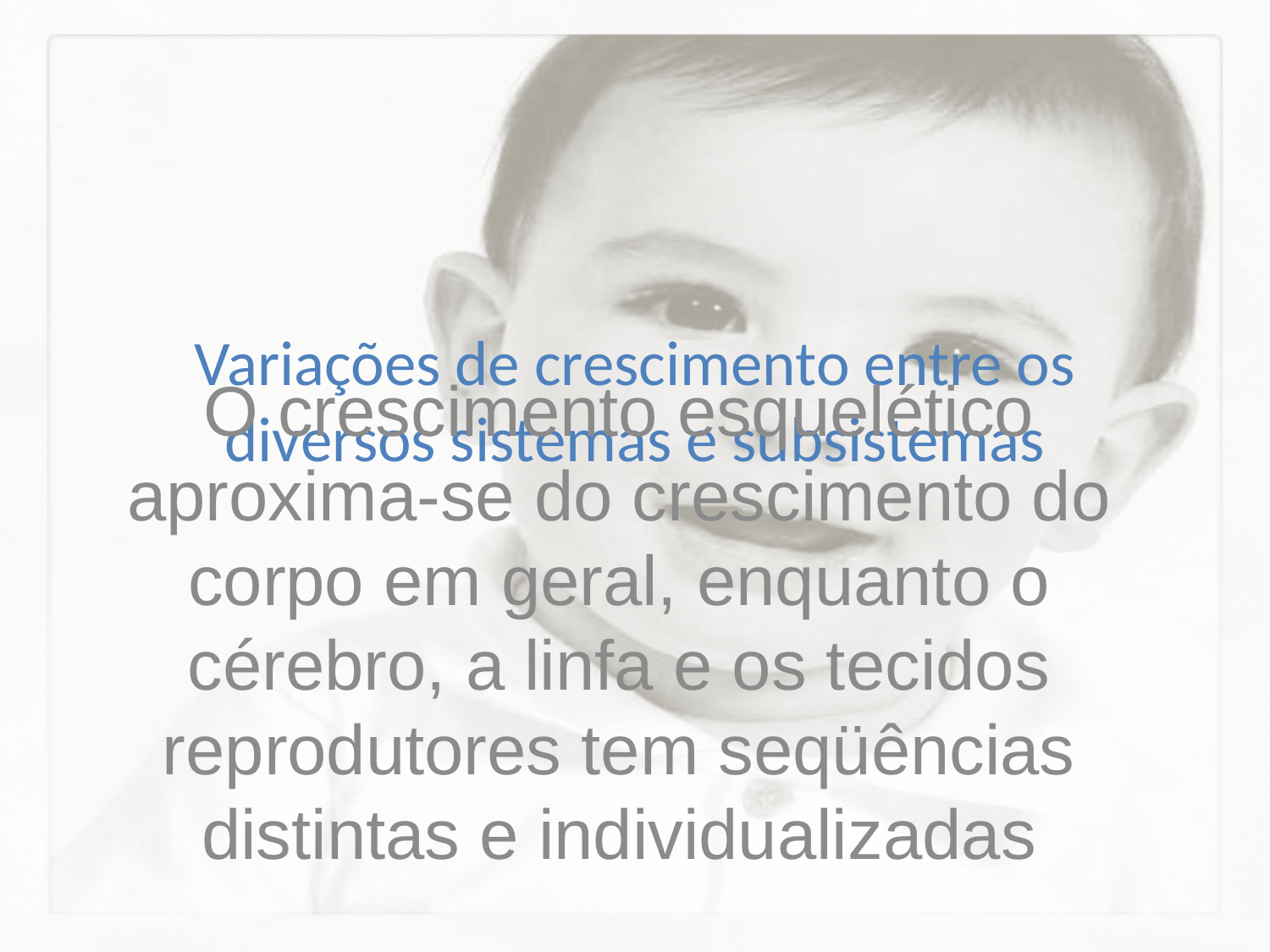

# Variações de crescimento entre os diversos sistemas e subsistemas
O crescimento esquelético aproxima-se do crescimento do corpo em geral, enquanto o cérebro, a linfa e os tecidos reprodutores tem seqüências distintas e individualizadas